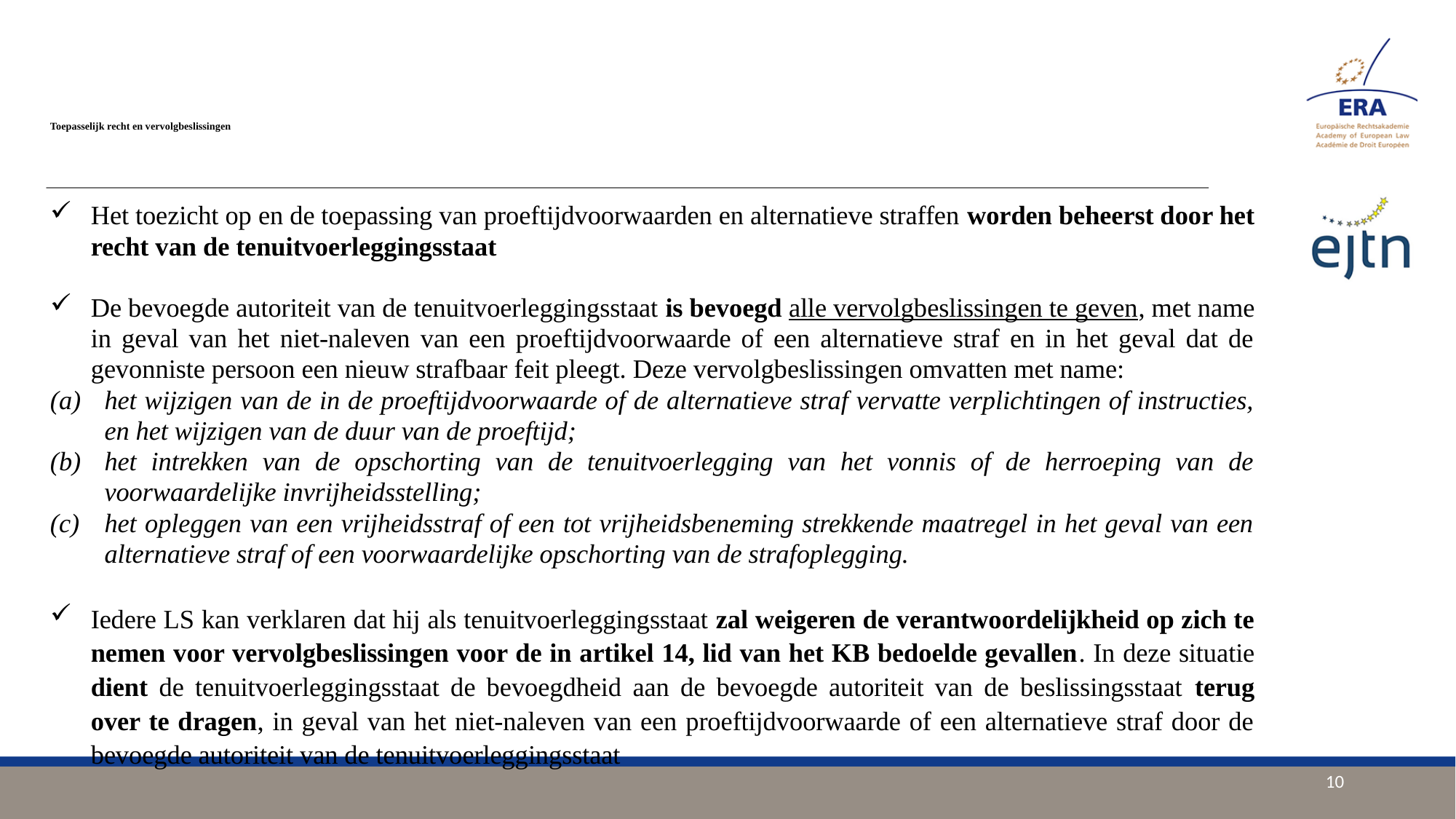

# Toepasselijk recht en vervolgbeslissingen
Het toezicht op en de toepassing van proeftijdvoorwaarden en alternatieve straffen worden beheerst door het recht van de tenuitvoerleggingsstaat

De bevoegde autoriteit van de tenuitvoerleggingsstaat is bevoegd alle vervolgbeslissingen te geven, met name in geval van het niet-naleven van een proeftijdvoorwaarde of een alternatieve straf en in het geval dat de gevonniste persoon een nieuw strafbaar feit pleegt. Deze vervolgbeslissingen omvatten met name:
het wijzigen van de in de proeftijdvoorwaarde of de alternatieve straf vervatte verplichtingen of instructies, en het wijzigen van de duur van de proeftijd;
het intrekken van de opschorting van de tenuitvoerlegging van het vonnis of de herroeping van de voorwaardelijke invrijheidsstelling;
het opleggen van een vrijheidsstraf of een tot vrijheidsbeneming strekkende maatregel in het geval van een alternatieve straf of een voorwaardelijke opschorting van de strafoplegging.

Iedere LS kan verklaren dat hij als tenuitvoerleggingsstaat zal weigeren de verantwoordelijkheid op zich te nemen voor vervolgbeslissingen voor de in artikel 14, lid van het KB bedoelde gevallen. In deze situatie dient de tenuitvoerleggingsstaat de bevoegdheid aan de bevoegde autoriteit van de beslissingsstaat terug over te dragen, in geval van het niet-naleven van een proeftijdvoorwaarde of een alternatieve straf door de bevoegde autoriteit van de tenuitvoerleggingsstaat
10